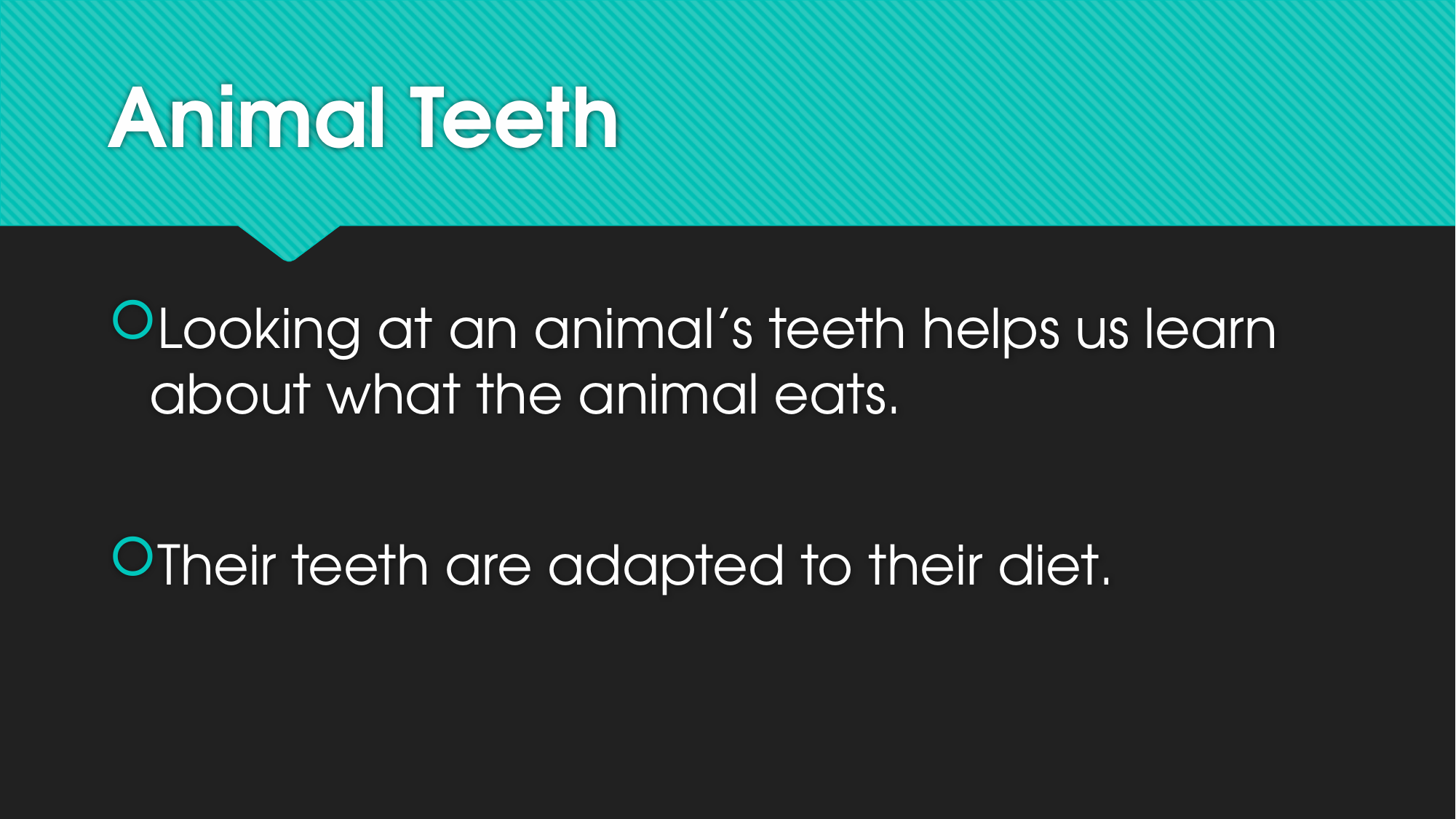

# Animal Teeth
Looking at an animal’s teeth helps us learn about what the animal eats.

Their teeth are adapted to their diet.